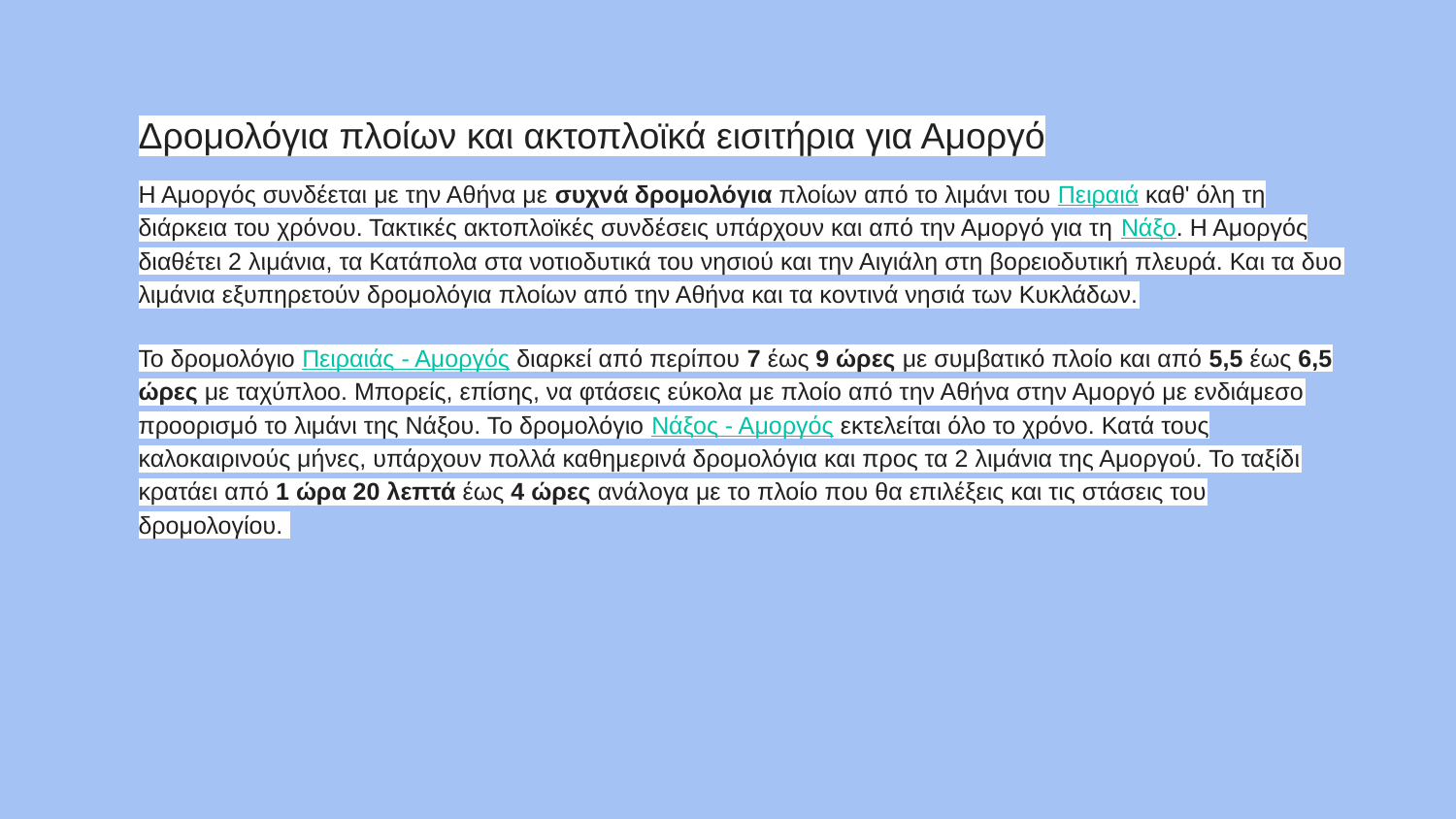

Δρομολόγια πλοίων και ακτοπλοϊκά εισιτήρια για Αμοργό
Η Αμοργός συνδέεται με την Αθήνα με συχνά δρομολόγια πλοίων από το λιμάνι του Πειραιά καθ' όλη τη διάρκεια του χρόνου. Τακτικές ακτοπλοϊκές συνδέσεις υπάρχουν και από την Αμοργό για τη Νάξο. Η Αμοργός διαθέτει 2 λιμάνια, τα Κατάπολα στα νοτιοδυτικά του νησιού και την Αιγιάλη στη βορειοδυτική πλευρά. Και τα δυο λιμάνια εξυπηρετούν δρομολόγια πλοίων από την Αθήνα και τα κοντινά νησιά των Κυκλάδων.
Το δρομολόγιο Πειραιάς - Αμοργός διαρκεί από περίπου 7 έως 9 ώρες με συμβατικό πλοίο και από 5,5 έως 6,5 ώρες με ταχύπλοο. Μπορείς, επίσης, να φτάσεις εύκολα με πλοίο από την Αθήνα στην Αμοργό με ενδιάμεσο προορισμό το λιμάνι της Νάξου. Το δρομολόγιο Νάξος - Αμοργός εκτελείται όλο το χρόνο. Κατά τους καλοκαιρινούς μήνες, υπάρχουν πολλά καθημερινά δρομολόγια και προς τα 2 λιμάνια της Αμοργού. Το ταξίδι κρατάει από 1 ώρα 20 λεπτά έως 4 ώρες ανάλογα με το πλοίο που θα επιλέξεις και τις στάσεις του δρομολογίου.